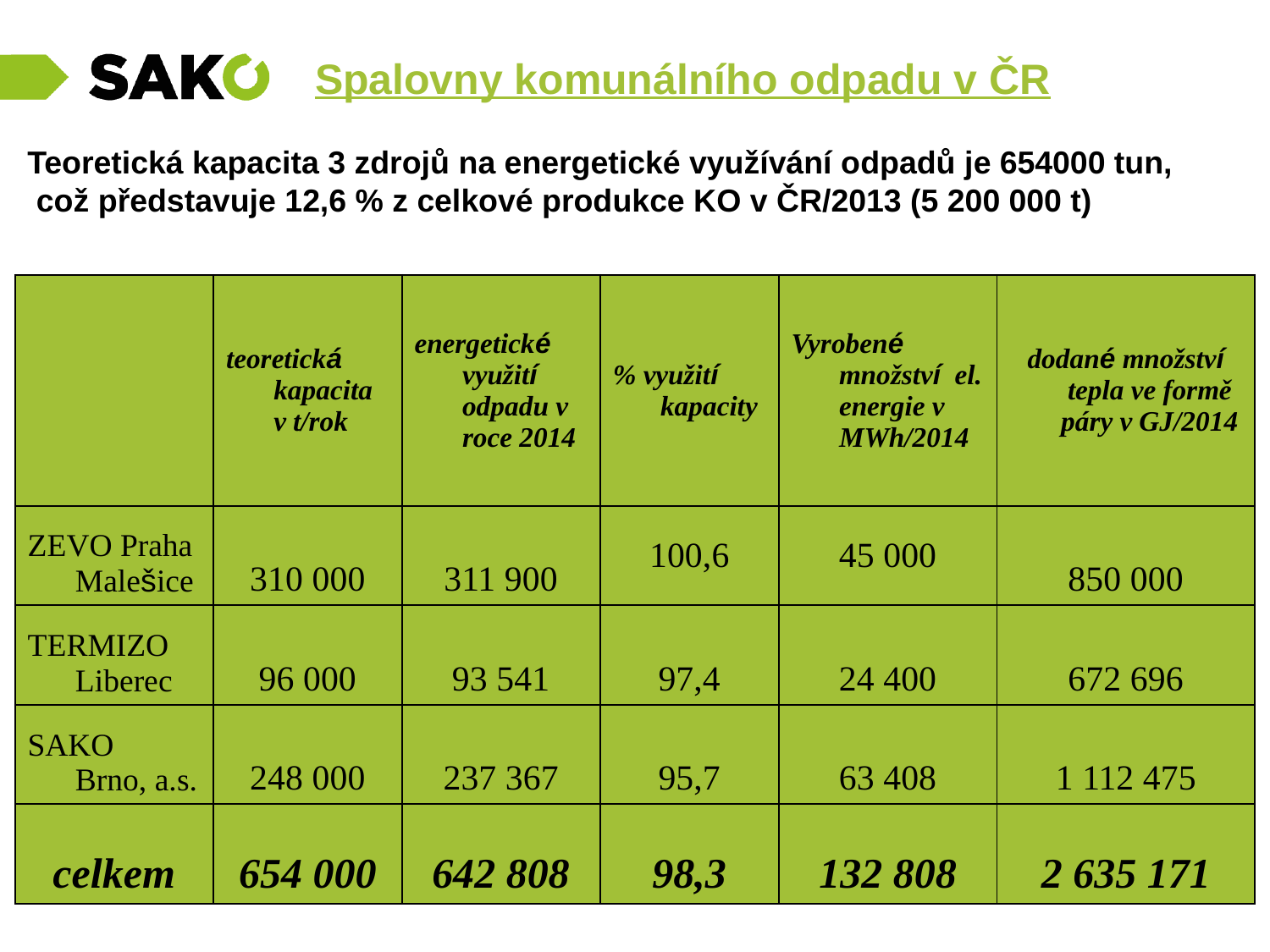

Spalovny komunálního odpadu v ČR
Teoretická kapacita 3 zdrojů na energetické využívání odpadů je 654000 tun,
 což představuje 12,6 % z celkové produkce KO v ČR/2013 (5 200 000 t)
|  | teoretická kapacita v t/rok | energetické využití odpadu v roce 2014 | % využití kapacity | Vyrobené množství el. energie v MWh/2014 | dodané množství tepla ve formě páry v GJ/2014 |
| --- | --- | --- | --- | --- | --- |
| ZEVO Praha Malešice | 310 000 | 311 900 | 100,6 | 45 000 | 850 000 |
| TERMIZO Liberec | 96 000 | 93 541 | 97,4 | 24 400 | 672 696 |
| SAKO Brno, a.s. | 248 000 | 237 367 | 95,7 | 63 408 | 1 112 475 |
| celkem | 654 000 | 642 808 | 98,3 | 132 808 | 2 635 171 |